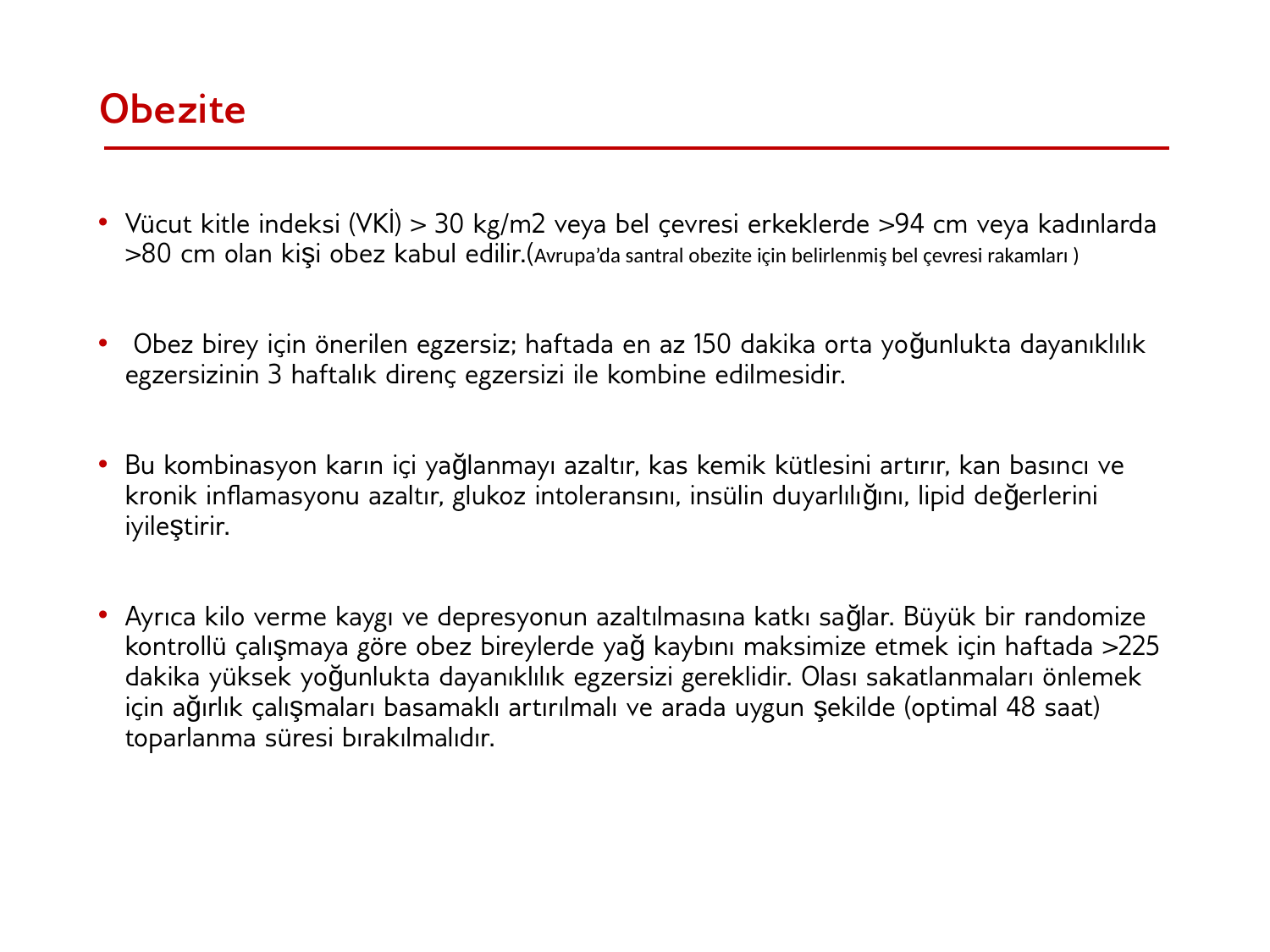

# Obezite
Vücut kitle indeksi (VKİ) > 30 kg/m2 veya bel çevresi erkeklerde >94 cm veya kadınlarda >80 cm olan kişi obez kabul edilir.(Avrupa’da santral obezite için belirlenmiş bel çevresi rakamları )

 Obez birey için önerilen egzersiz; haftada en az 150 dakika orta yoğunlukta dayanıklılık egzersizinin 3 haftalık direnç egzersizi ile kombine edilmesidir.

Bu kombinasyon karın içi yağlanmayı azaltır, kas kemik kütlesini artırır, kan basıncı ve kronik inflamasyonu azaltır, glukoz intoleransını, insülin duyarlılığını, lipid değerlerini iyileştirir.

Ayrıca kilo verme kaygı ve depresyonun azaltılmasına katkı sağlar. Büyük bir randomize kontrollü çalışmaya göre obez bireylerde yağ kaybını maksimize etmek için haftada >225 dakika yüksek yoğunlukta dayanıklılık egzersizi gereklidir. Olası sakatlanmaları önlemek için ağırlık çalışmaları basamaklı artırılmalı ve arada uygun şekilde (optimal 48 saat) toparlanma süresi bırakılmalıdır.